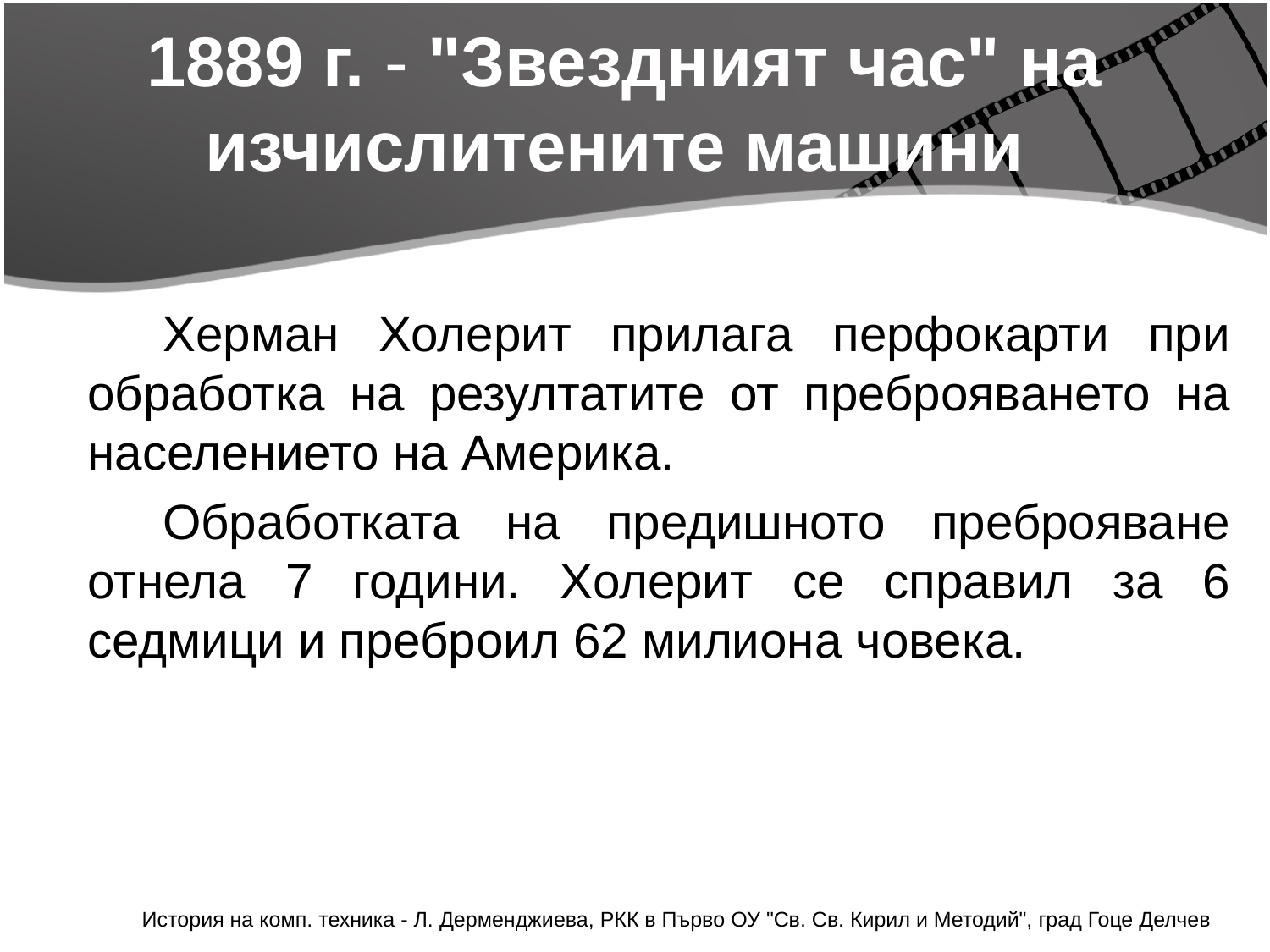

# 1889 г. - "Звездният час" на изчислитените машини
Херман Холерит прилага перфокарти при обработка на резултатите от преброяването на населението на Америка.
Обработката на предишното преброяване отнела 7 години. Холерит се справил за 6 седмици и преброил 62 милиона човека.
История на комп. техника - Л. Дерменджиева, РКК в Първо ОУ "Св. Св. Кирил и Методий", град Гоце Делчев